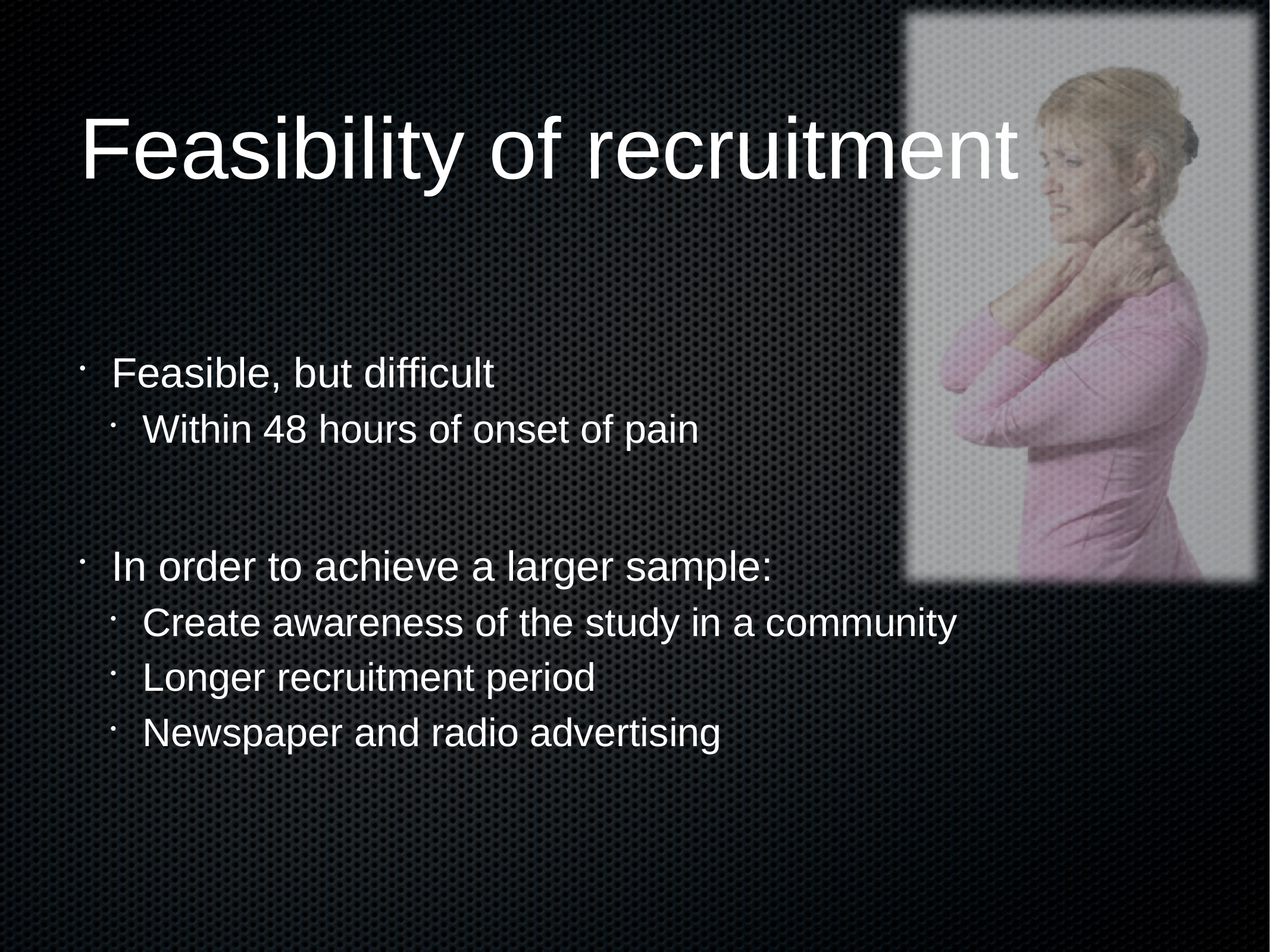

# Feasibility of recruitment
Feasible, but difficult
Within 48 hours of onset of pain

In order to achieve a larger sample:
Create awareness of the study in a community
Longer recruitment period
Newspaper and radio advertising